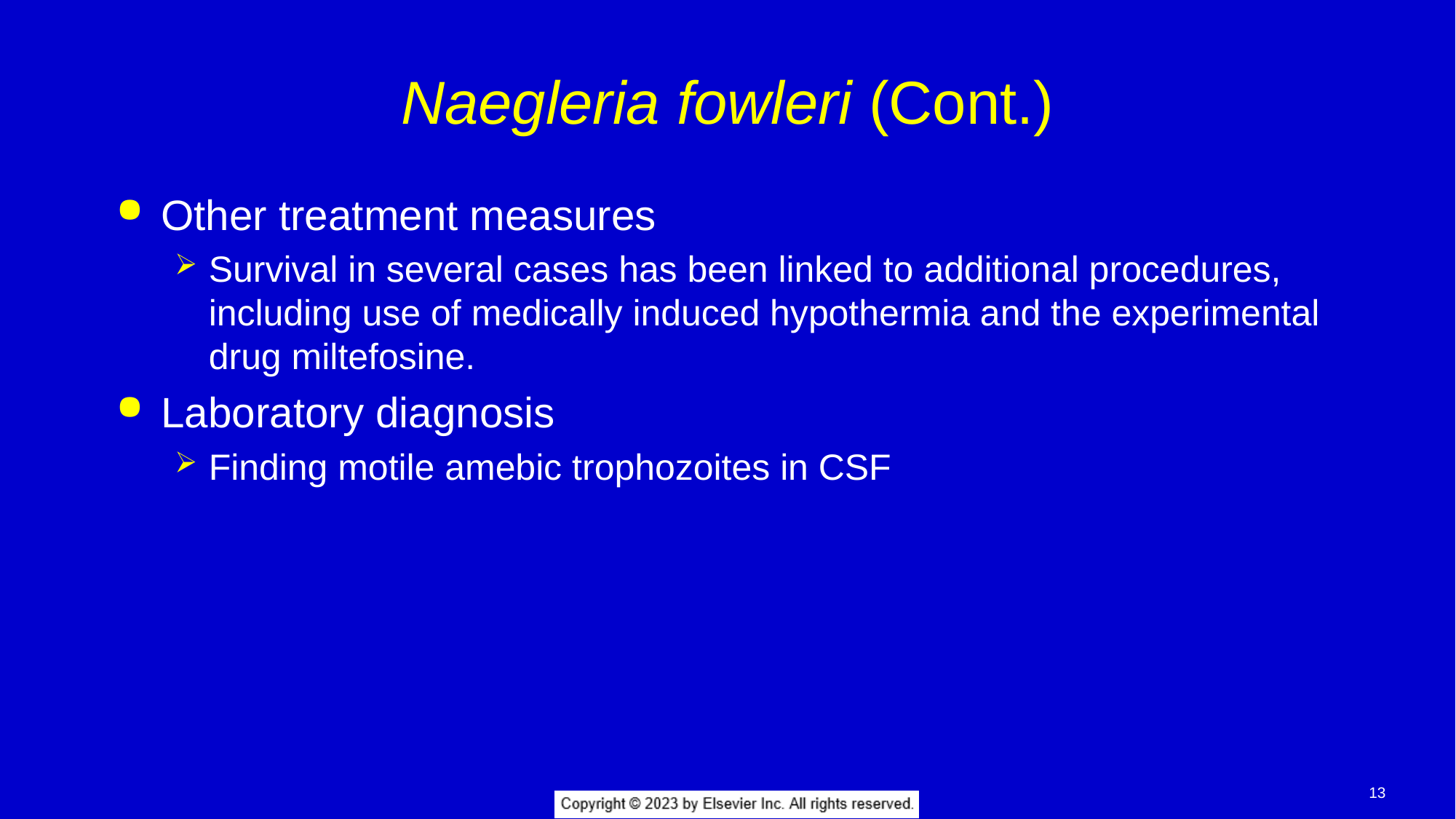

# Naegleria fowleri (Cont.)
Other treatment measures
Survival in several cases has been linked to additional procedures, including use of medically induced hypothermia and the experimental drug miltefosine.
Laboratory diagnosis
Finding motile amebic trophozoites in CSF